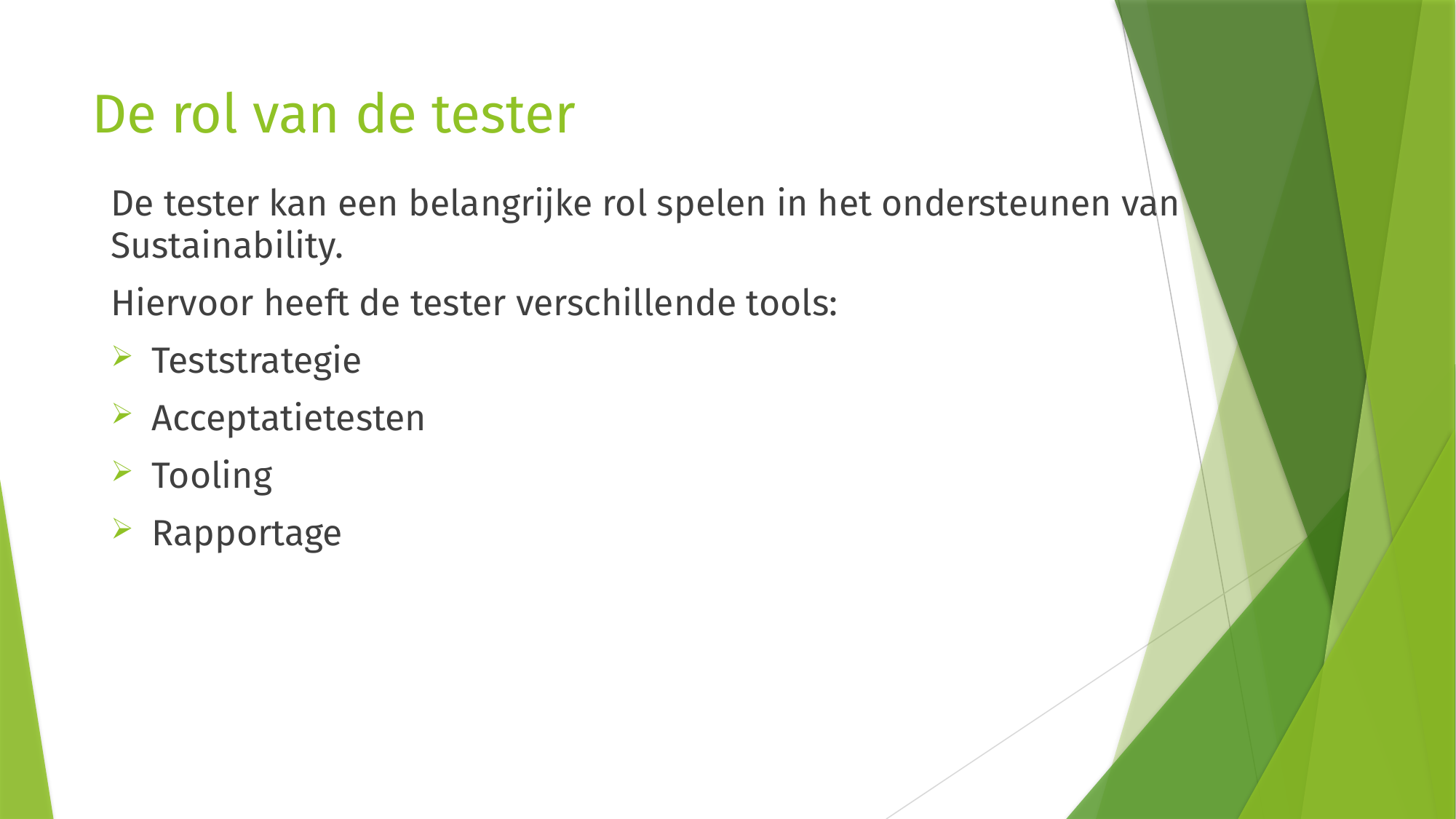

# De rol van de tester
De tester kan een belangrijke rol spelen in het ondersteunen van Sustainability.
Hiervoor heeft de tester verschillende tools:
Teststrategie
Acceptatietesten
Tooling
Rapportage